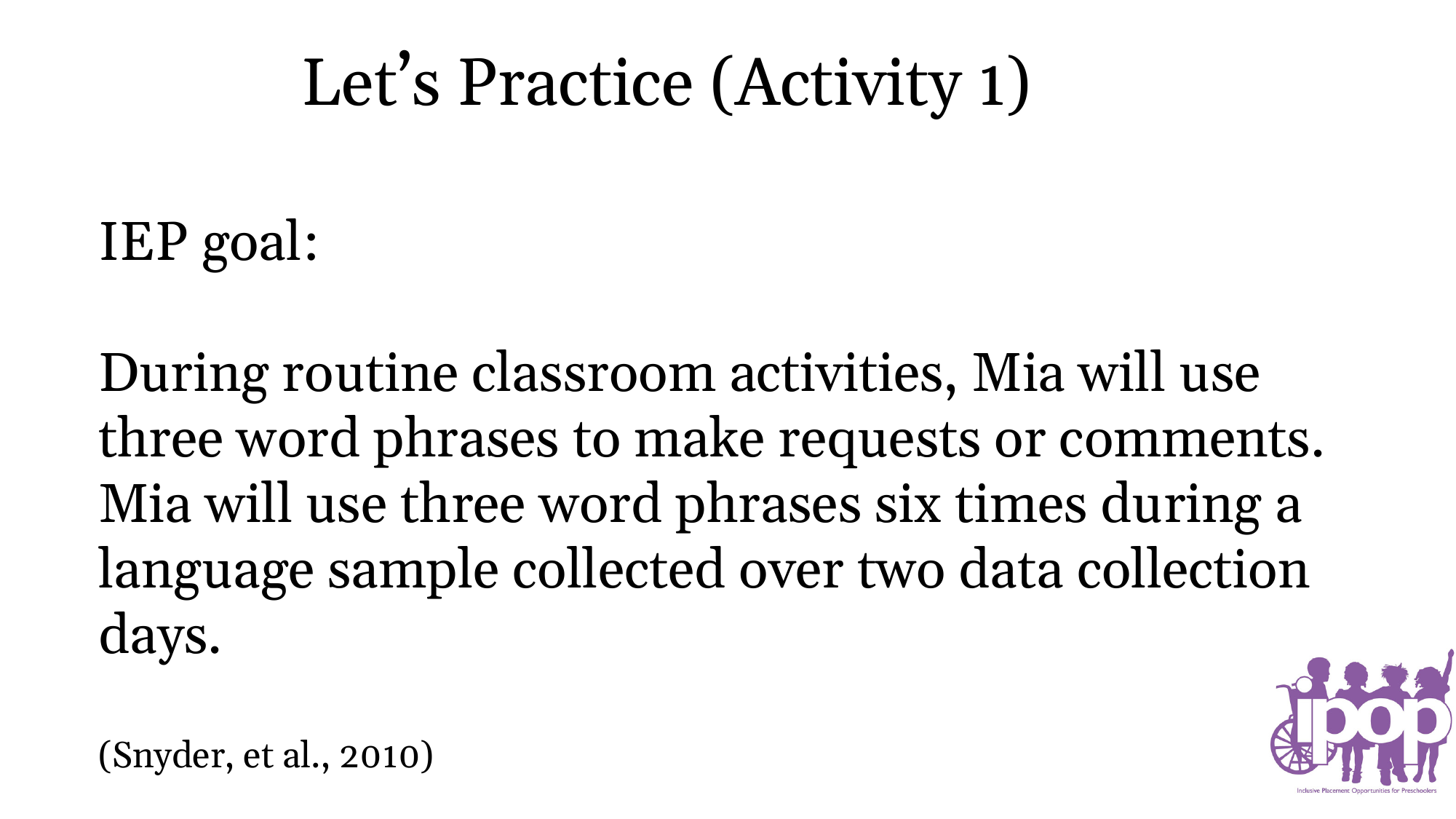

# Let’s Practice (Activity 1)
IEP goal:

During routine classroom activities, Mia will use three word phrases to make requests or comments. Mia will use three word phrases six times during a language sample collected over two data collection days.
(Snyder, et al., 2010)